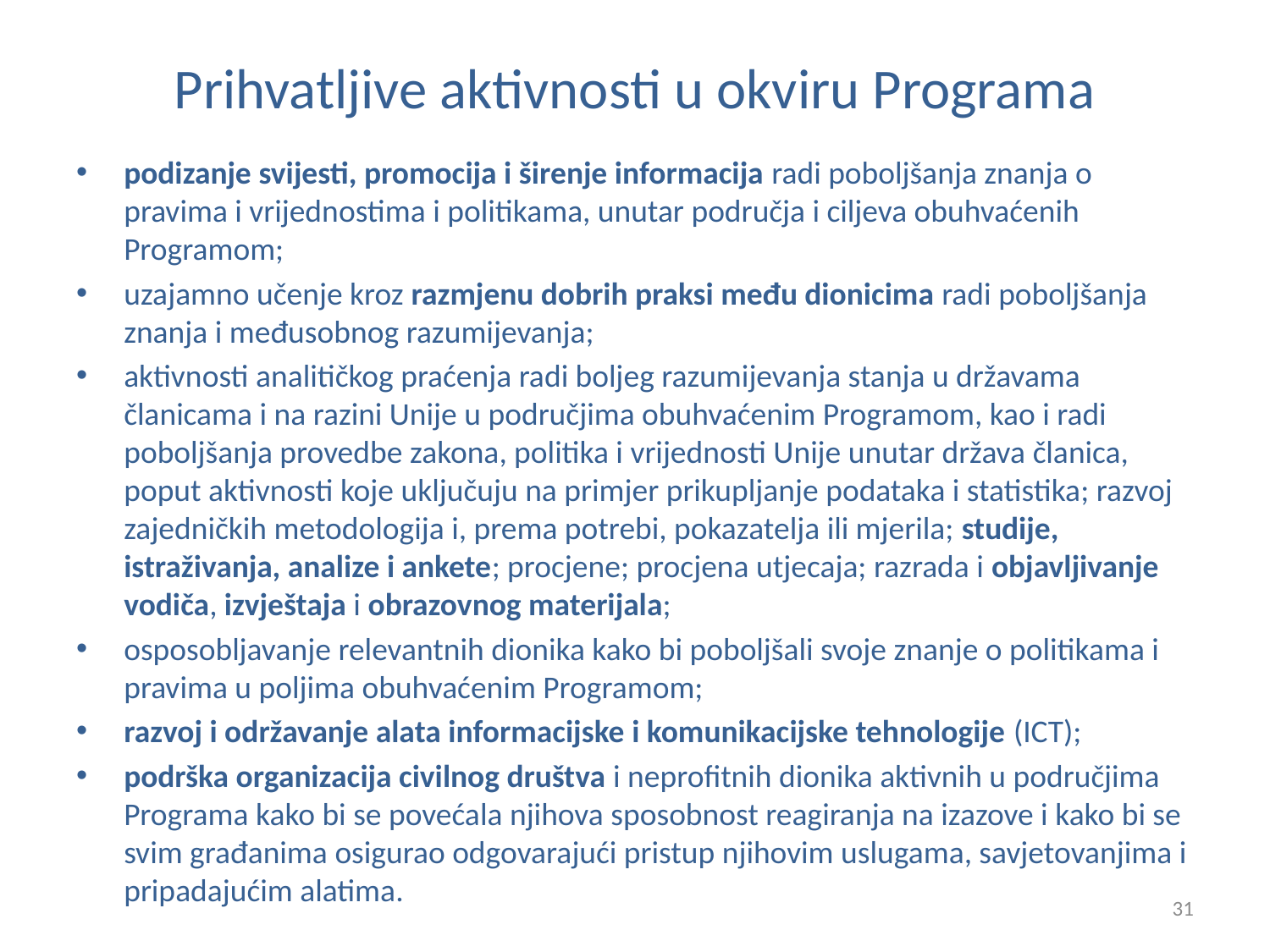

# Prihvatljive aktivnosti u okviru Programa
podizanje svijesti, promocija i širenje informacija radi poboljšanja znanja o pravima i vrijednostima i politikama, unutar područja i ciljeva obuhvaćenih Programom;
uzajamno učenje kroz razmjenu dobrih praksi među dionicima radi poboljšanja znanja i međusobnog razumijevanja;
aktivnosti analitičkog praćenja radi boljeg razumijevanja stanja u državama članicama i na razini Unije u područjima obuhvaćenim Programom, kao i radi poboljšanja provedbe zakona, politika i vrijednosti Unije unutar država članica, poput aktivnosti koje uključuju na primjer prikupljanje podataka i statistika; razvoj zajedničkih metodologija i, prema potrebi, pokazatelja ili mjerila; studije, istraživanja, analize i ankete; procjene; procjena utjecaja; razrada i objavljivanje vodiča, izvještaja i obrazovnog materijala;
osposobljavanje relevantnih dionika kako bi poboljšali svoje znanje o politikama i pravima u poljima obuhvaćenim Programom;
razvoj i održavanje alata informacijske i komunikacijske tehnologije (ICT);
podrška organizacija civilnog društva i neprofitnih dionika aktivnih u područjima Programa kako bi se povećala njihova sposobnost reagiranja na izazove i kako bi se svim građanima osigurao odgovarajući pristup njihovim uslugama, savjetovanjima i pripadajućim alatima.
31